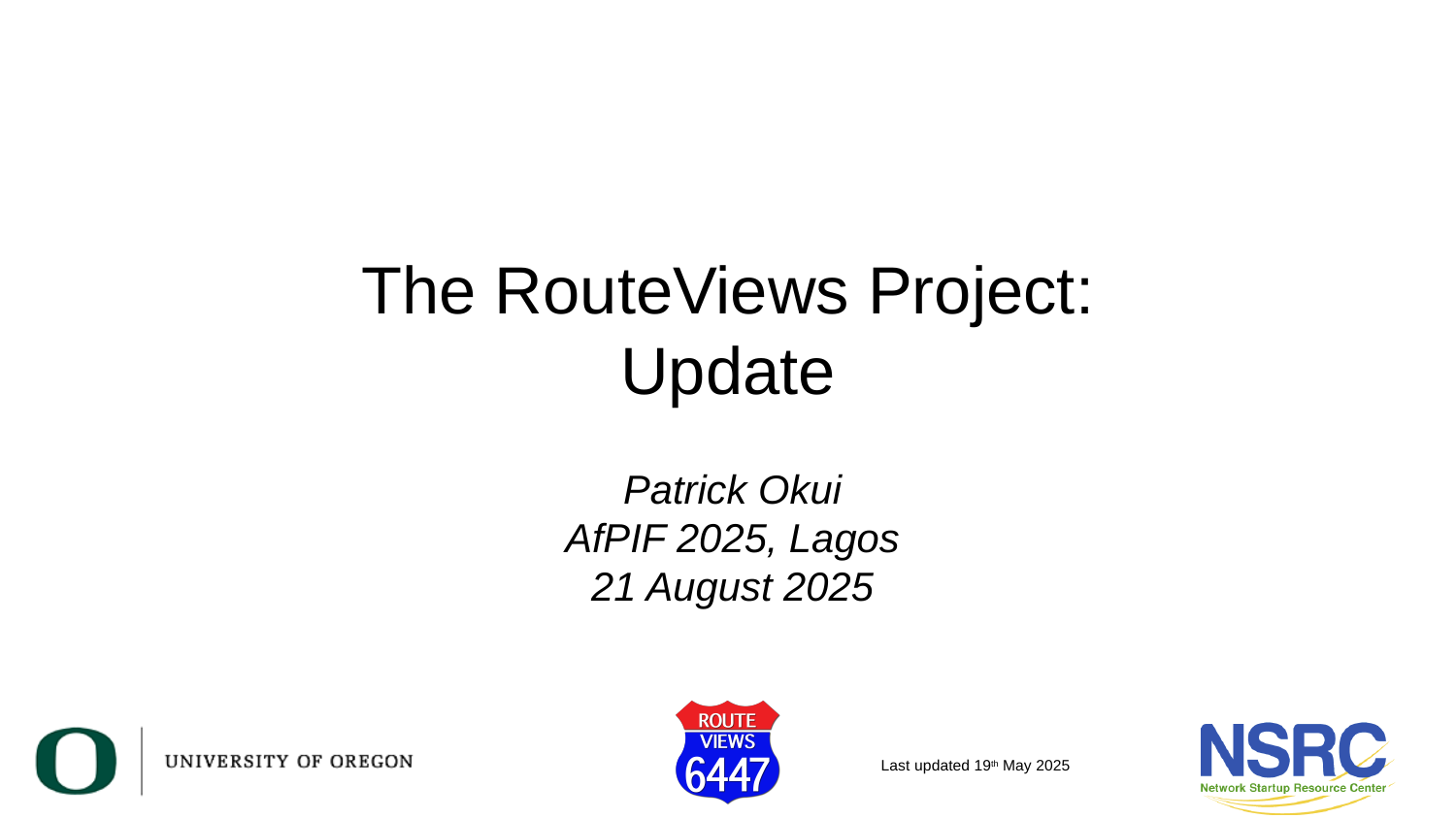

# The RouteViews Project: Update
Patrick Okui
AfPIF 2025, Lagos
21 August 2025
Last updated 19th May 2025